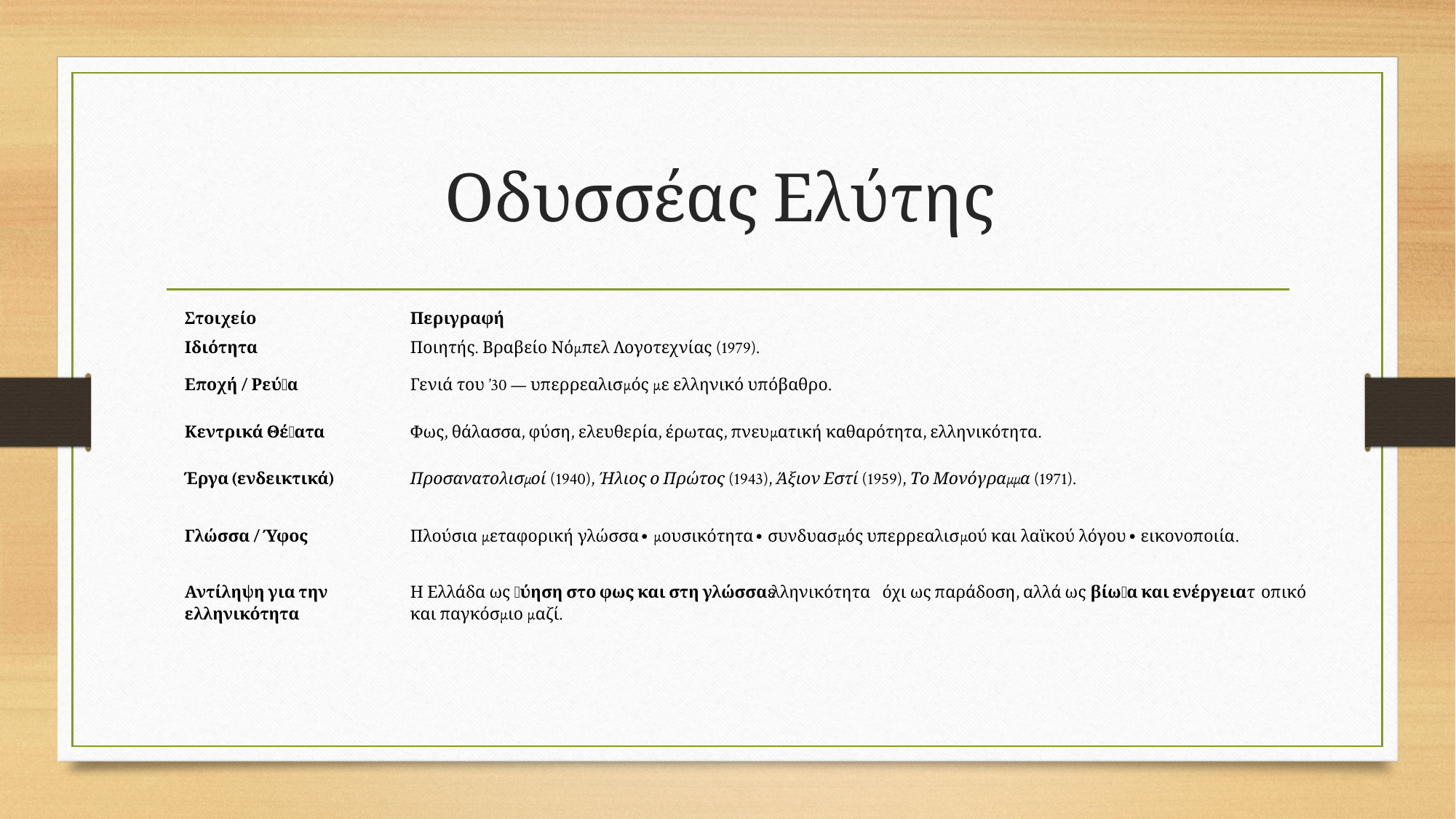

# Οδυσσέας Ελύτης
| Στοιχείο | Περιγραφή |
| --- | --- |
| Ιδιότητα | Ποιητής. Βραβείο Νόμπελ Λογοτεχνίας (1979). |
| Εποχή / Ρεύμα | Γενιά του ’30 — υπερρεαλισμός με ελληνικό υπόβαθρο. |
| Κεντρικά Θέματα | Φως, θάλασσα, φύση, ελευθερία, έρωτας, πνευματική καθαρότητα, ελληνικότητα. |
| Έργα (ενδεικτικά) | Προσανατολισμοί (1940), Ήλιος ο Πρώτος (1943), Άξιον Εστί (1959), Το Μονόγραμμα (1971). |
| Γλώσσα / Ύφος | Πλούσια μεταφορική γλώσσα∙ μουσικότητα∙ συνδυασμός υπερρεαλισμού και λαϊκού λόγου∙ εικονοποιία. |
| Αντίληψη για την ελληνικότητα | Η Ελλάδα ως μύηση στο φως και στη γλώσσα∙ ελληνικότητα όχι ως παράδοση, αλλά ως βίωμα και ενέργεια∙ τοπικό και παγκόσμιο μαζί. |